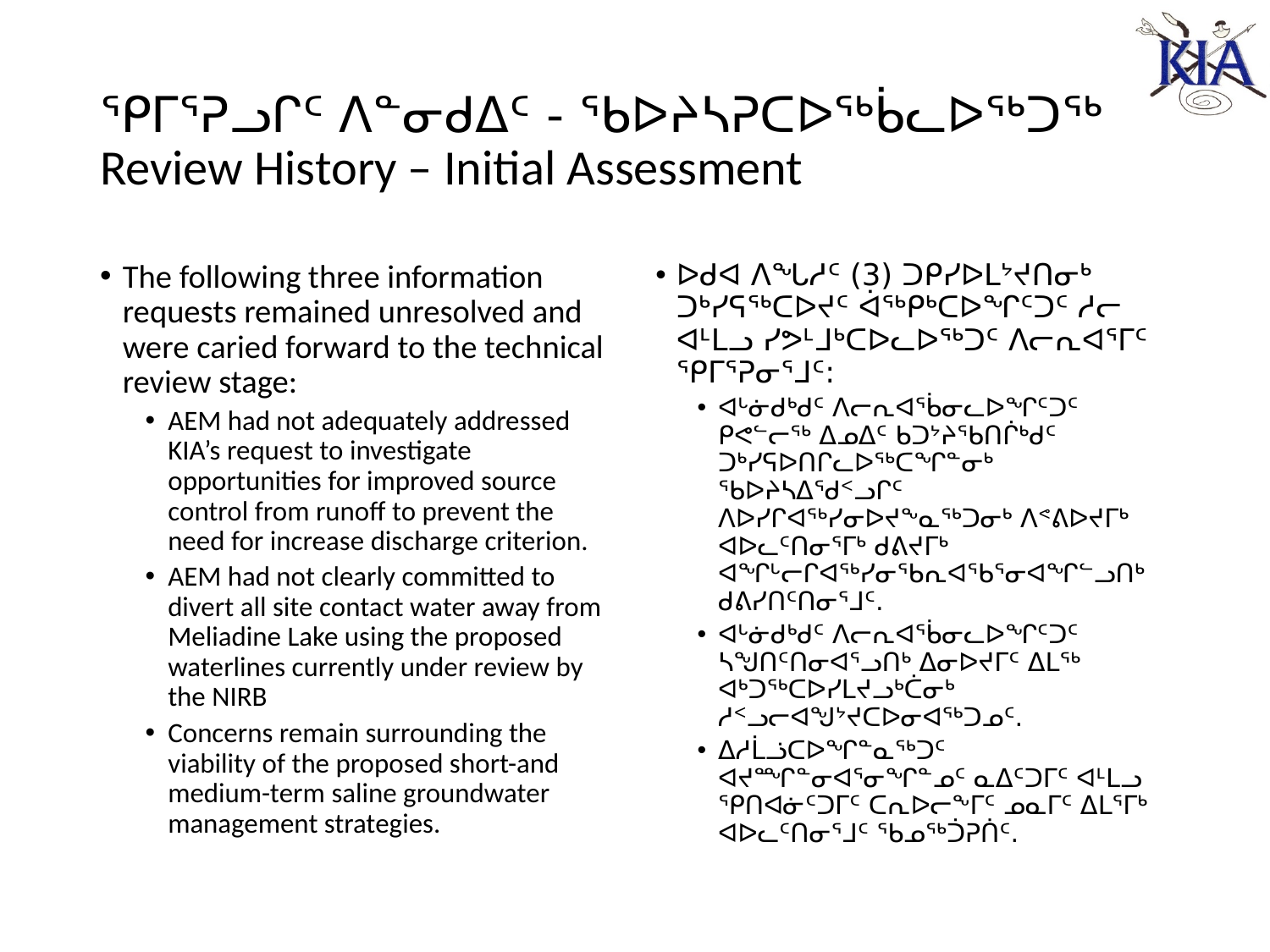

# ᕿᒥᕐᕈᓗᒋᑦ ᐱᓐᓂᑯᐃᑦ - ᖃᐅᔨᓴᕈᑕᐅᖅᑳᓚᐅᖅᑐᖅ Review History – Initial Assessment
The following three information requests remained unresolved and were caried forward to the technical review stage:
AEM had not adequately addressed KIA’s request to investigate opportunities for improved source control from runoff to prevent the need for increase discharge criterion.
AEM had not clearly committed to divert all site contact water away from Meliadine Lake using the proposed waterlines currently under review by the NIRB
Concerns remain surrounding the viability of the proposed short-and medium-term saline groundwater management strategies.

ᐅᑯᐊ ᐱᖓᓱᑦ (3) ᑐᑭᓯᐅᒪᔾᔪᑎᓂᒃ ᑐᒃᓯᕋᖅᑕᐅᔪᑦ ᐋᖅᑭᒃᑕᐅᖏᑦᑐᑦ ᓱᓕ ᐊᒻᒪᓗ ᓯᕗᒻᒧᒃᑕᐅᓚᐅᖅᑐᑦ ᐱᓕᕆᐊᕐᒥᑦ ᕿᒥᕐᕈᓂᕐᒧᑦ:
ᐊᒡᓃᑯᒃᑯᑦ ᐱᓕᕆᐊᖄᓂᓚᐅᖏᑦᑐᑦ ᑭᕙᓪᓕᖅ ᐃᓄᐃᑦ ᑲᑐᔾᔨᖃᑎᒌᒃᑯᑦ ᑐᒃᓯᕋᐅᑎᒋᓚᐅᖅᑕᖏᓐᓂᒃ ᖃᐅᔨᓴᐃᖁᑉᓗᒋᑦ ᐱᐅᓯᒋᐊᖅᓯᓂᐅᔪᖕᓇᖅᑐᓂᒃ ᐱᕝᕕᐅᔪᒥᒃ ᐊᐅᓚᑦᑎᓂᕐᒥᒃ ᑯᕕᔪᒥᒃ ᐊᖏᒡᓕᒋᐊᖅᓯᓂᖃᕆᐊᖃᕐᓂᐊᖏᓪᓗᑎᒃ ᑯᕕᓯᑎᑦᑎᓂᕐᒧᑦ.
ᐊᒡᓃᑯᒃᑯᑦ ᐱᓕᕆᐊᖄᓂᓚᐅᖏᑦᑐᑦ ᓴᖑᑎᑦᑎᓂᐊᕐᓗᑎᒃ ᐃᓂᐅᔪᒥᑦ ᐃᒪᖅ ᐊᒃᑐᖅᑕᐅᓯᒪᔪᓗᒃᑖᓂᒃ ᓱᑉᓗᓕᐊᖑᔾᔪᑕᐅᓂᐊᖅᑐᓄᑦ.
ᐃᓱᒫᓘᑕᐅᖏᓐᓇᖅᑐᑦ ᐊᔪᙱᓐᓂᐊᕐᓂᖏᓐᓄᑦ ᓇᐃᑦᑐᒥᑦ ᐊᒻᒪᓗ ᕿᑎᐊᓃᑦᑐᒥᑦ ᑕᕆᐅᓕᖕᒥᑦ ᓄᓇᒥᑦ ᐃᒪᕐᒥᒃ ᐊᐅᓚᑦᑎᓂᕐᒧᑦ ᖃᓄᖅᑑᕈᑏᑦ.